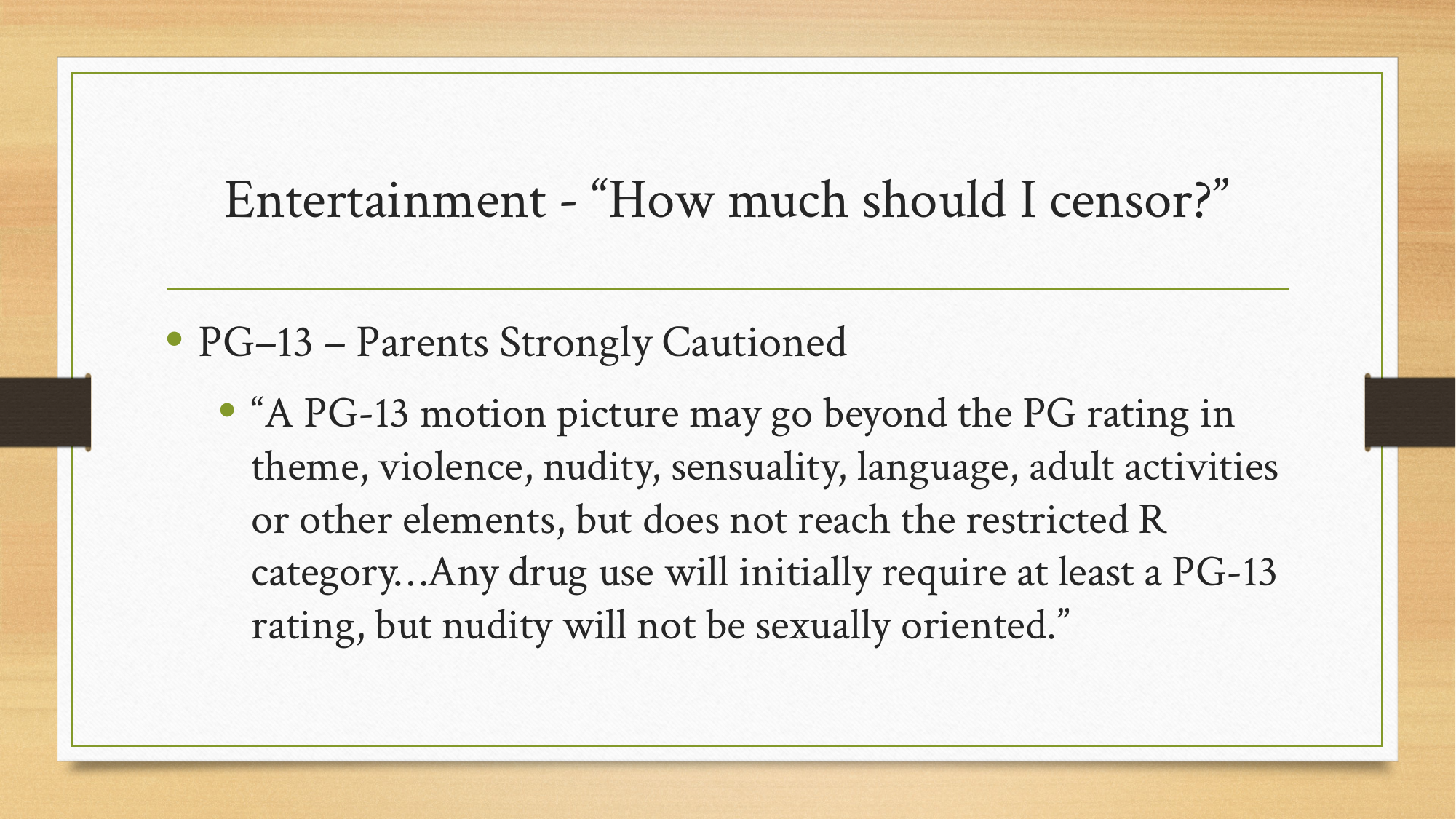

# Entertainment - “How much should I censor?”
PG–13 – Parents Strongly Cautioned
“A PG-13 motion picture may go beyond the PG rating in theme, violence, nudity, sensuality, language, adult activities or other elements, but does not reach the restricted R category…Any drug use will initially require at least a PG-13 rating, but nudity will not be sexually oriented.”